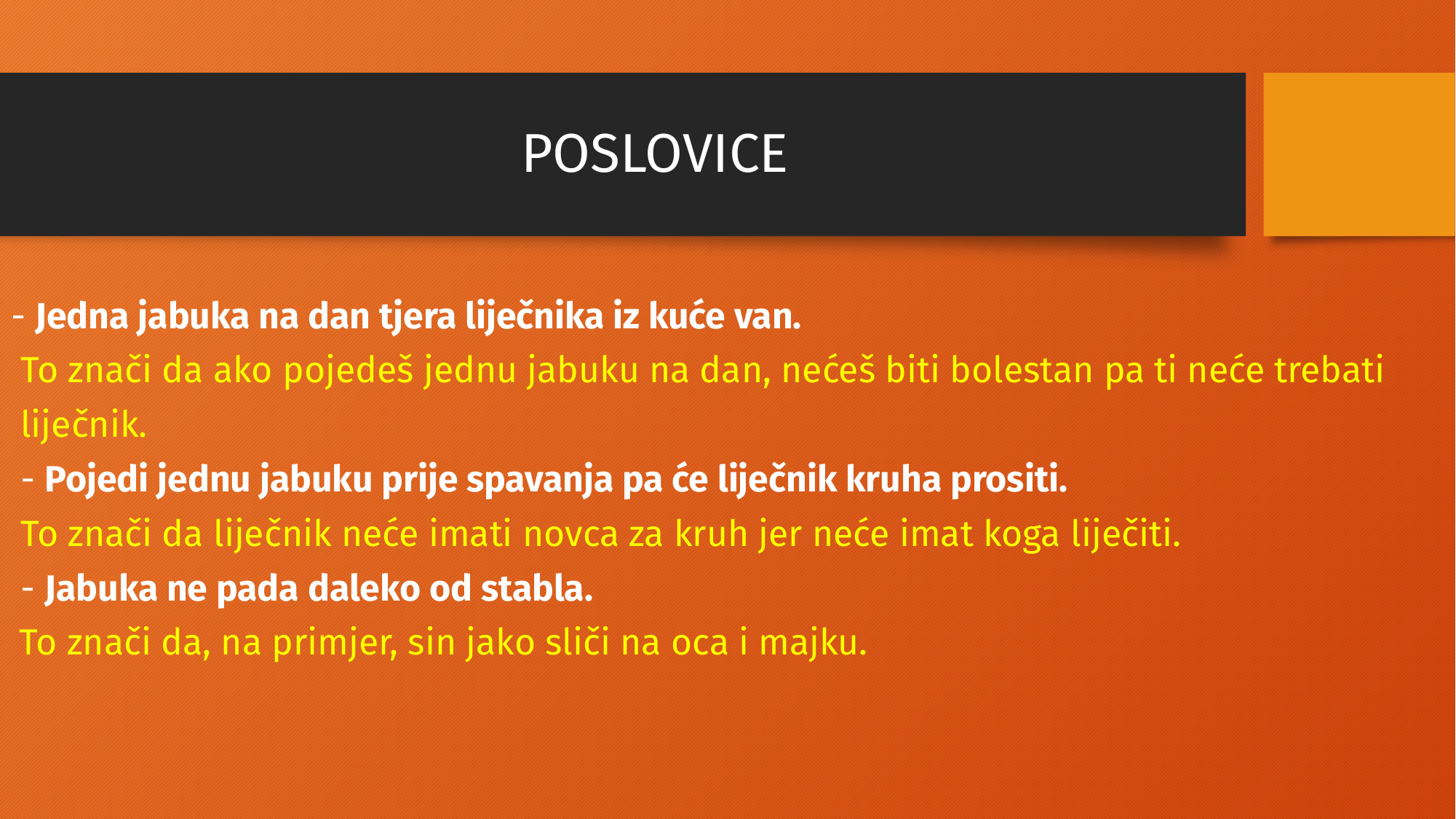

# POSLOVICE

- Jedna jabuka na dan tjera liječnika iz kuće van.
 To znači da ako pojedeš jednu jabuku na dan, nećeš biti bolestan pa ti neće trebati
 liječnik.
 - Pojedi jednu jabuku prije spavanja pa će liječnik kruha prositi.
 To znači da liječnik neće imati novca za kruh jer neće imat koga liječiti.
 - Jabuka ne pada daleko od stabla.
 To znači da, na primjer, sin jako sliči na oca i majku.